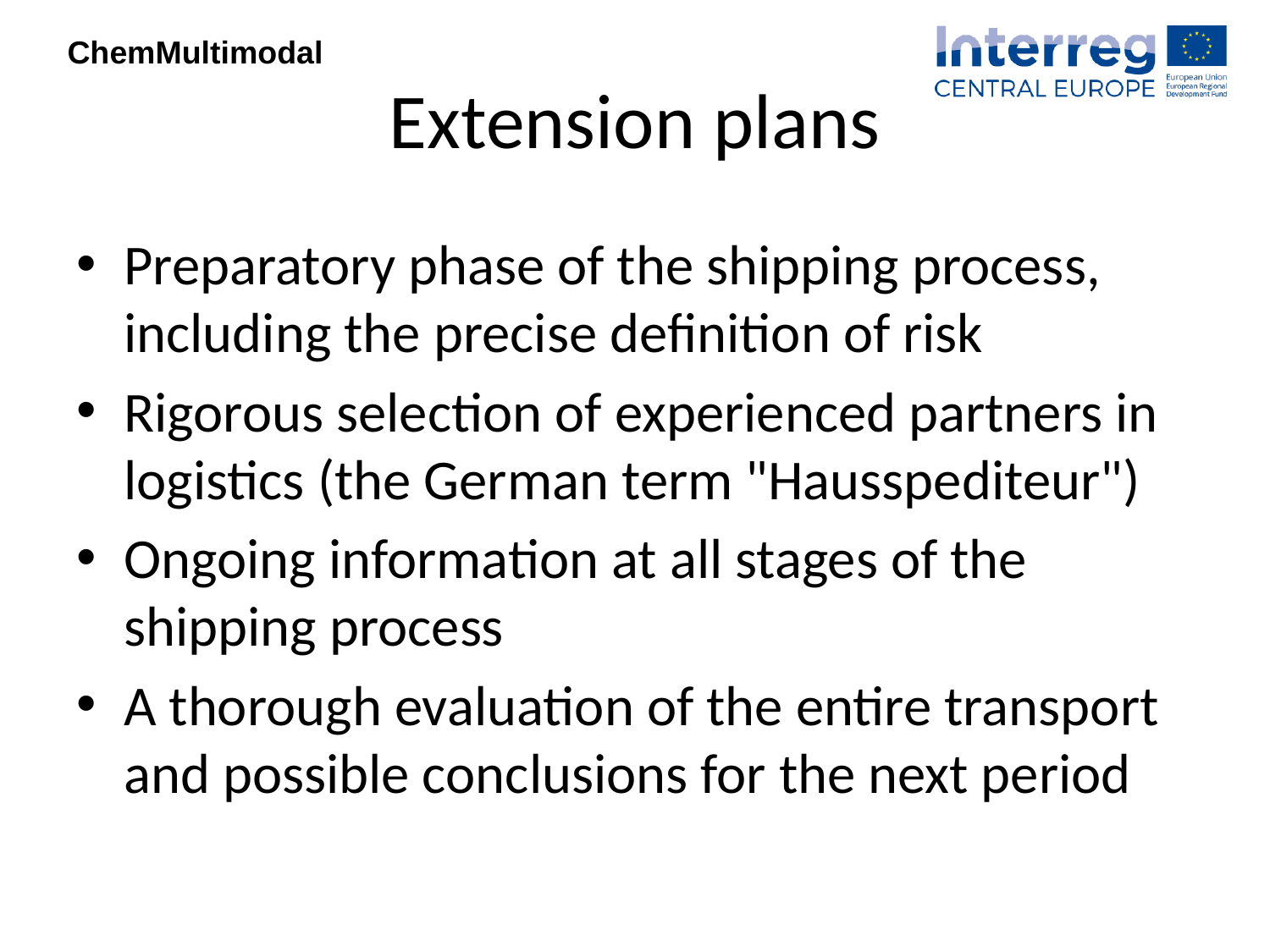

# Extension plans
Preparatory phase of the shipping process, including the precise definition of risk
Rigorous selection of experienced partners in logistics (the German term "Hausspediteur")
Ongoing information at all stages of the shipping process
A thorough evaluation of the entire transport and possible conclusions for the next period